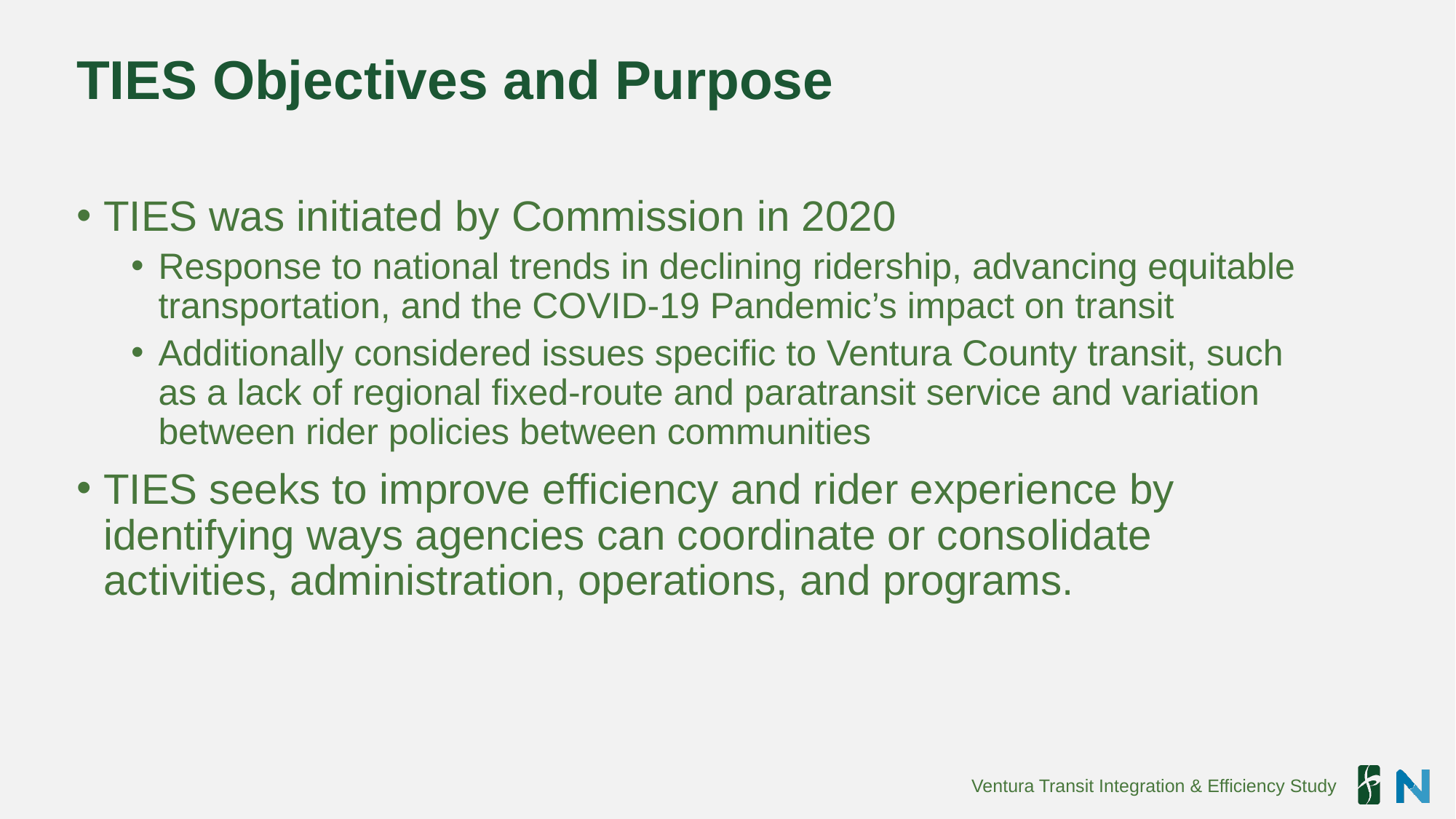

# TIES Objectives and Purpose
TIES was initiated by Commission in 2020
Response to national trends in declining ridership, advancing equitable transportation, and the COVID-19 Pandemic’s impact on transit
Additionally considered issues specific to Ventura County transit, such as a lack of regional fixed-route and paratransit service and variation between rider policies between communities
TIES seeks to improve efficiency and rider experience by identifying ways agencies can coordinate or consolidate activities, administration, operations, and programs.